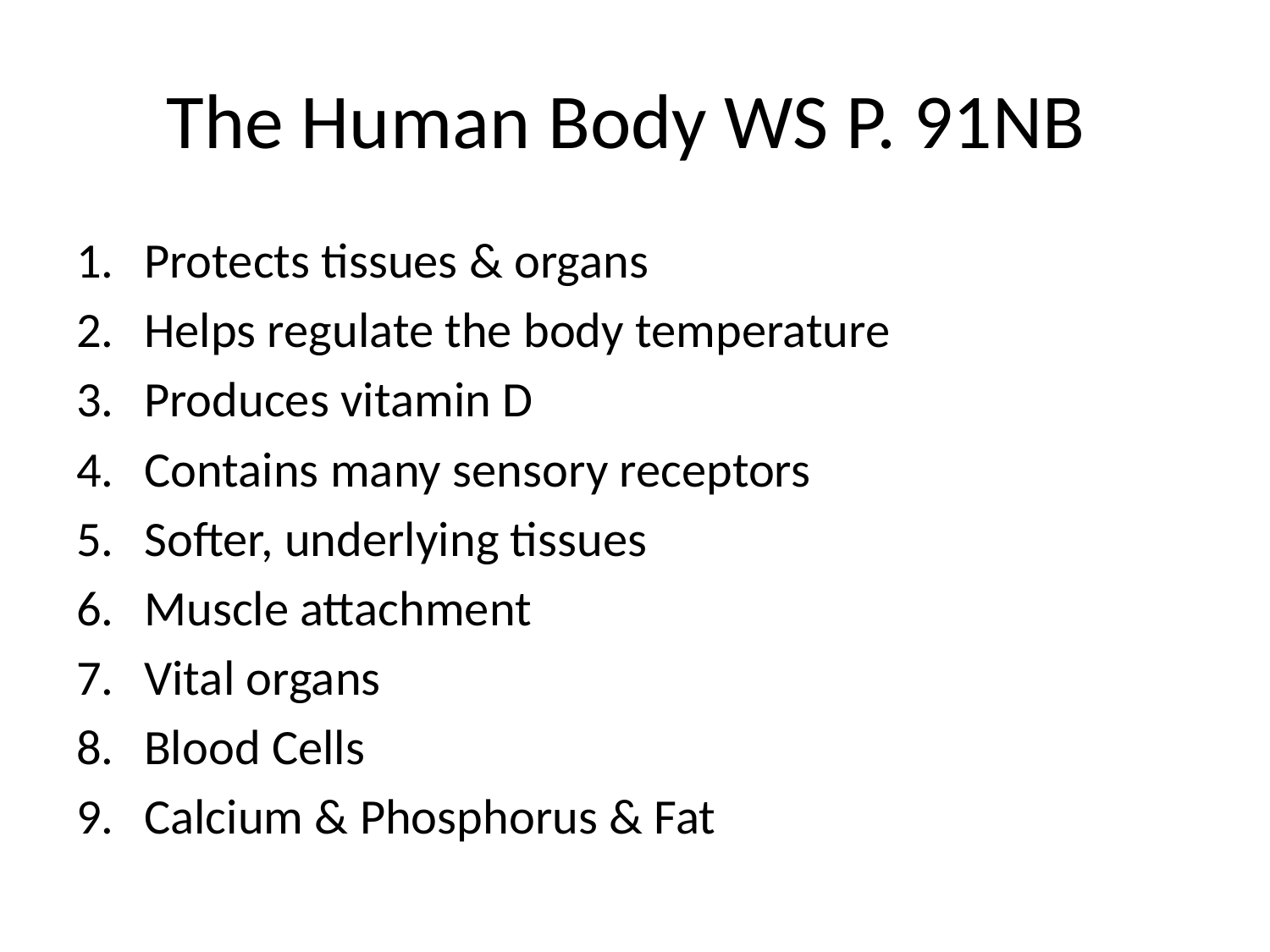

# The Human Body WS P. 91NB
Protects tissues & organs
Helps regulate the body temperature
Produces vitamin D
Contains many sensory receptors
Softer, underlying tissues
Muscle attachment
Vital organs
Blood Cells
Calcium & Phosphorus & Fat